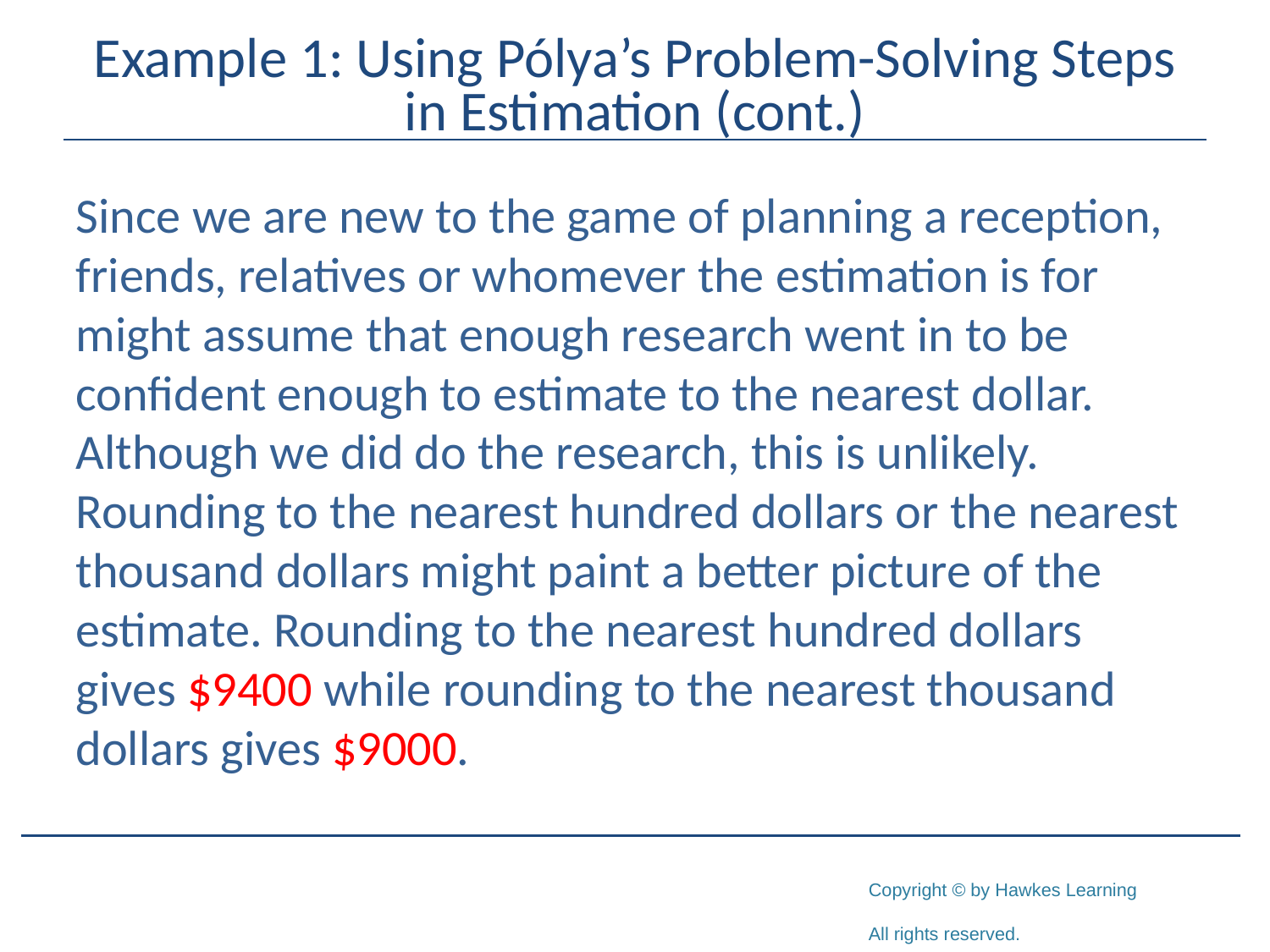

# Example 1: Using Pólya’s Problem-Solving Steps in Estimation (cont.)
Since we are new to the game of planning a reception, friends, relatives or whomever the estimation is for might assume that enough research went in to be confident enough to estimate to the nearest dollar. Although we did do the research, this is unlikely. Rounding to the nearest hundred dollars or the nearest thousand dollars might paint a better picture of the estimate. Rounding to the nearest hundred dollars gives $9400 while rounding to the nearest thousand dollars gives $9000.